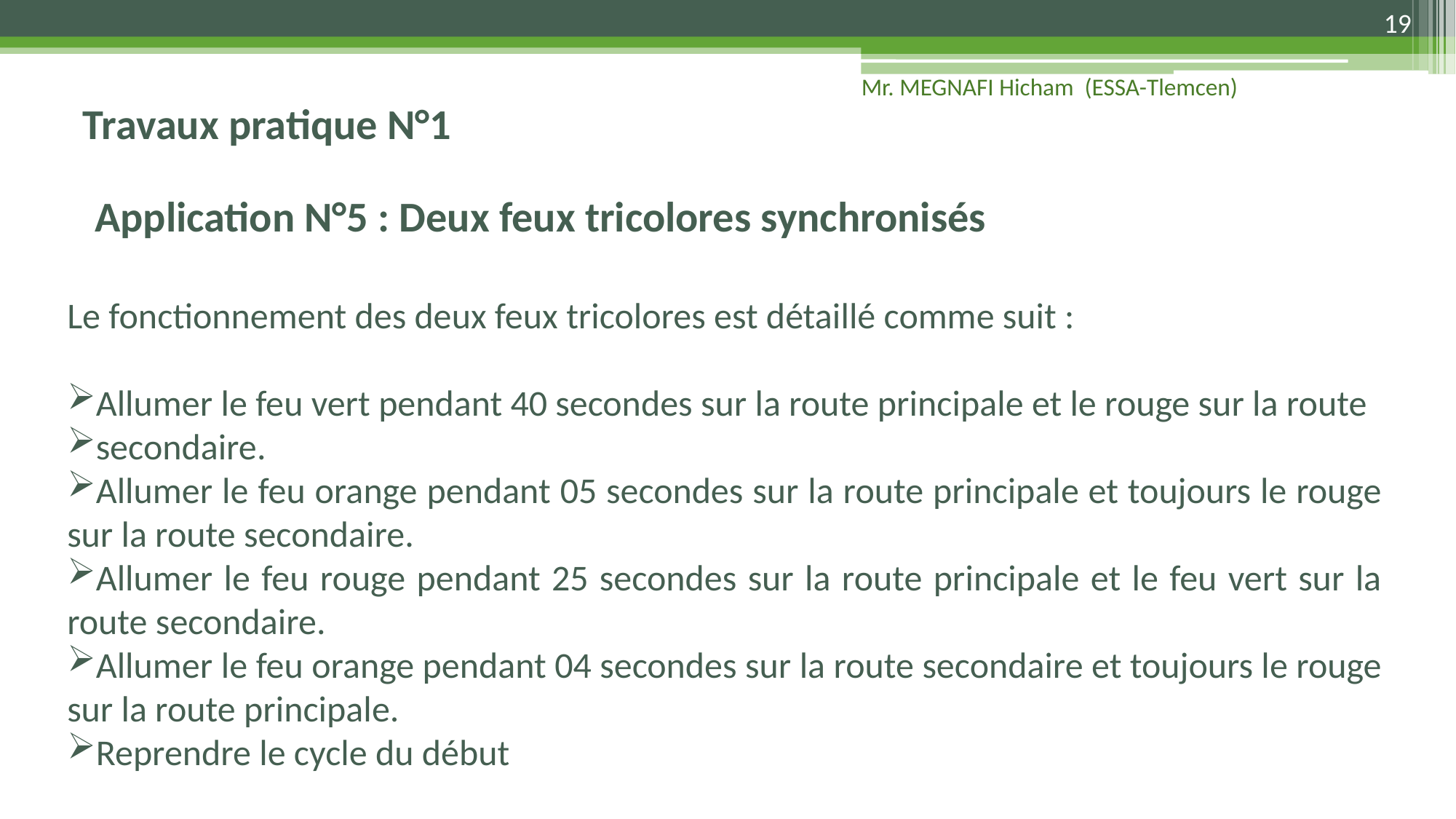

19
Travaux pratique N°1
Mr. MEGNAFI Hicham  (ESSA-Tlemcen)
# Application N°5 : Deux feux tricolores synchronisés
Le fonctionnement des deux feux tricolores est détaillé comme suit :

Allumer le feu vert pendant 40 secondes sur la route principale et le rouge sur la route
secondaire.
Allumer le feu orange pendant 05 secondes sur la route principale et toujours le rouge sur la route secondaire.
Allumer le feu rouge pendant 25 secondes sur la route principale et le feu vert sur la route secondaire.
Allumer le feu orange pendant 04 secondes sur la route secondaire et toujours le rouge sur la route principale.
Reprendre le cycle du début